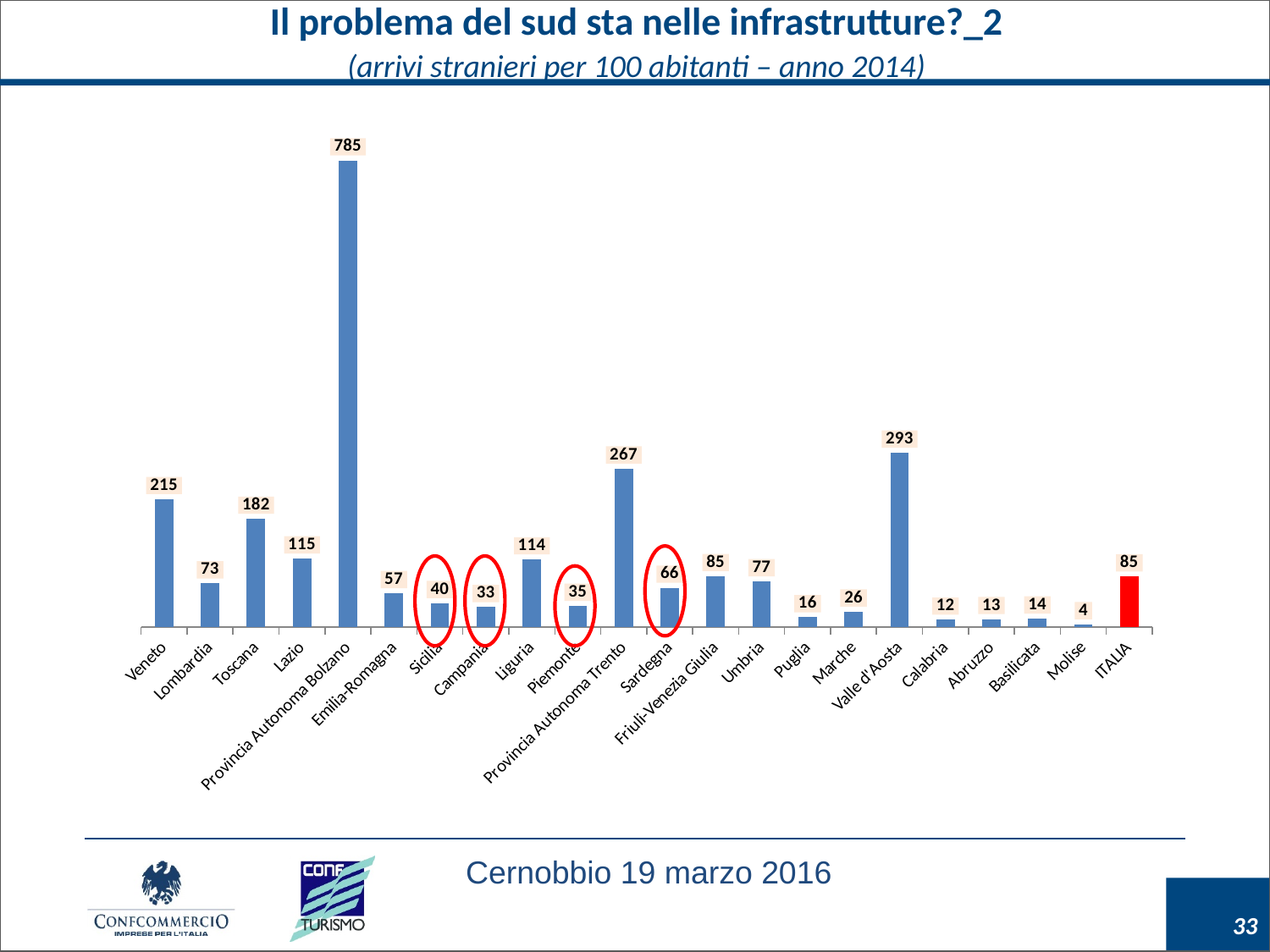

Il problema del sud sta nelle infrastrutture?_2
(arrivi stranieri per 100 abitanti – anno 2014)

### Chart

| Category |  |
|---|---|
|   Veneto | 215.10441424870982 |
|   Lombardia | 73.1712976030133 |
|   Toscana | 181.89380060477092 |
|   Lazio | 115.12485156591887 |
|   Provincia Autonoma Bolzano | 785.2555873992175 |
|   Emilia-Romagna | 56.78110649759331 |
|   Sicilia | 40.088935348955246 |
|   Campania | 33.21372444299072 |
|   Liguria | 113.63130119935501 |
|   Piemonte | 35.405353139809385 |
|   Provincia Autonoma Trento | 266.61382933292555 |
|   Sardegna | 65.84025449271843 |
|   Friuli-Venezia Giulia | 85.3752715837389 |
|   Umbria | 76.63463961763807 |
|   Puglia | 16.22664638436718 |
|   Marche | 25.71947888725921 |
|   Valle d'Aosta | 293.3681206305263 |
|   Calabria | 12.181973236497448 |
|   Abruzzo | 13.056893905943227 |
|   Basilicata | 14.103953899697611 |
|   Molise | 4.461355151322583 |
| ITALIA | 84.9510258417745 |